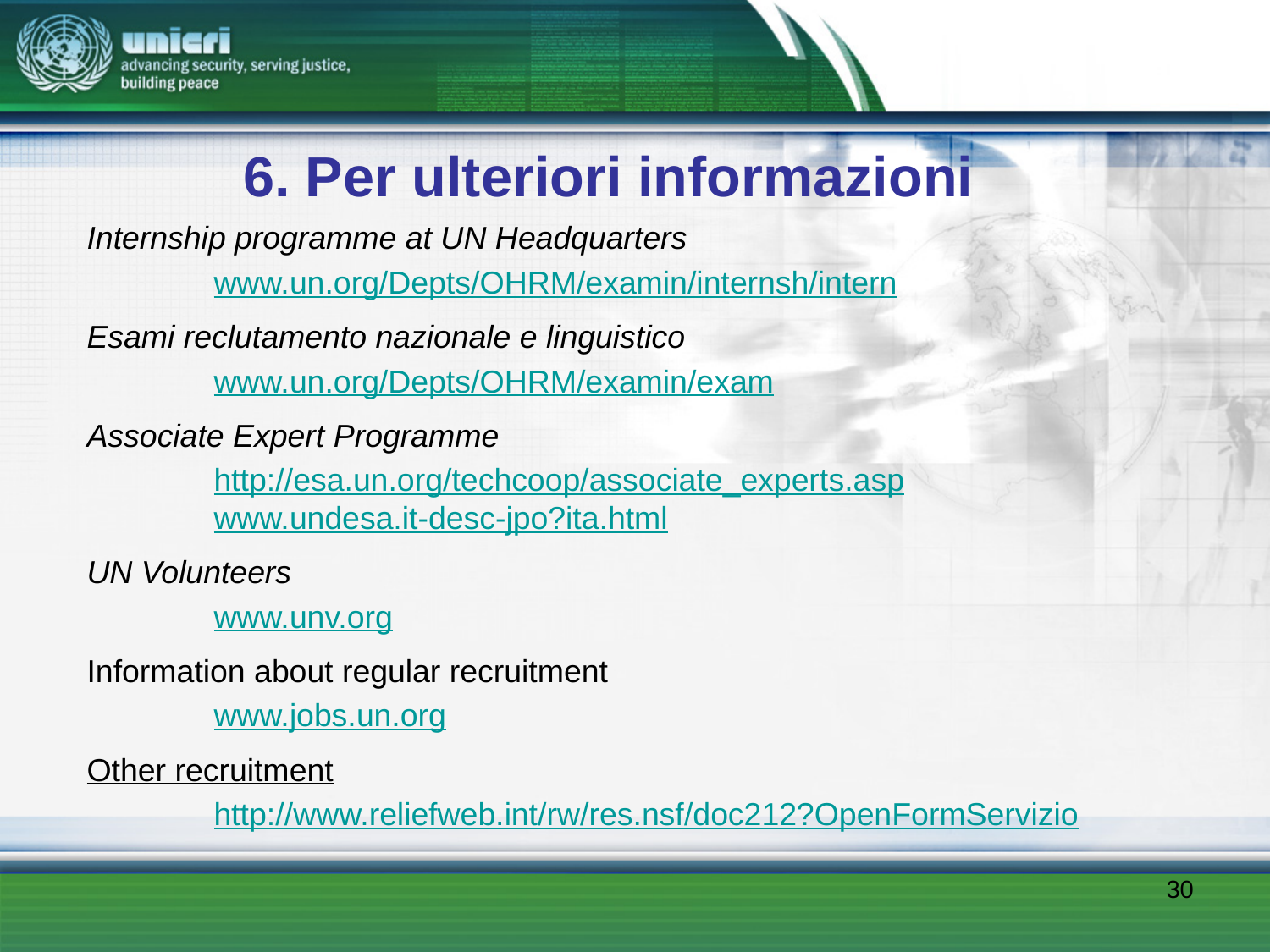

# 6. Per ulteriori informazioni
Internship programme at UN Headquarters
	www.un.org/Depts/OHRM/examin/internsh/intern

Esami reclutamento nazionale e linguistico
	www.un.org/Depts/OHRM/examin/exam

Associate Expert Programme
	http://esa.un.org/techcoop/associate_experts.asp
	www.undesa.it-desc-jpo?ita.html

UN Volunteers
	www.unv.org

Information about regular recruitment
	www.jobs.un.org

Other recruitment
	http://www.reliefweb.int/rw/res.nsf/doc212?OpenFormServizio
30